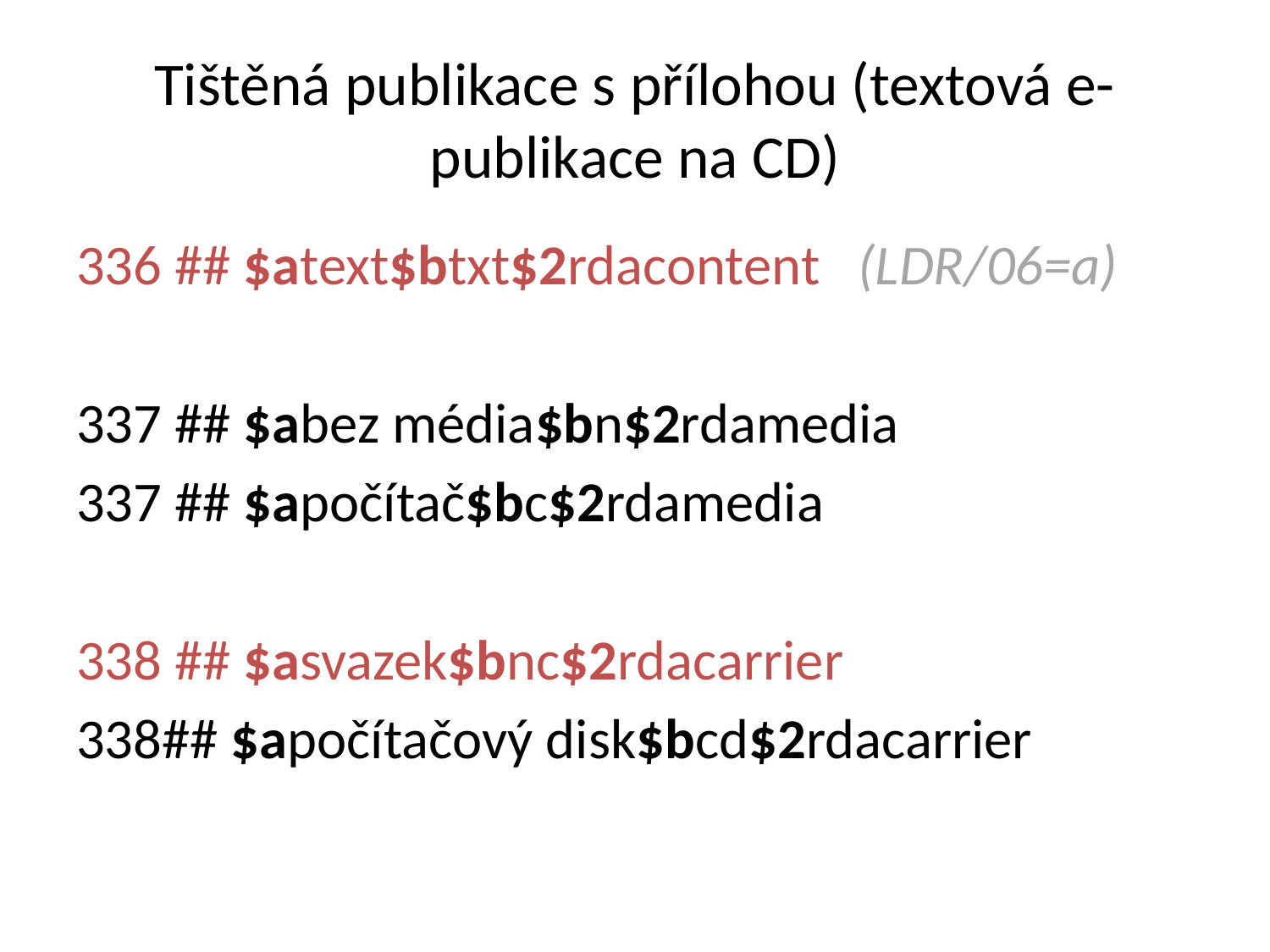

# Tištěná publikace s přílohou (textová e-publikace na CD)
336 ## $atext$btxt$2rdacontent   (LDR/06=a)

337 ## $abez média$bn$2rdamedia
337 ## $apočítač$bc$2rdamedia

338 ## $asvazek$bnc$2rdacarrier
338## $apočítačový disk$bcd$2rdacarrier